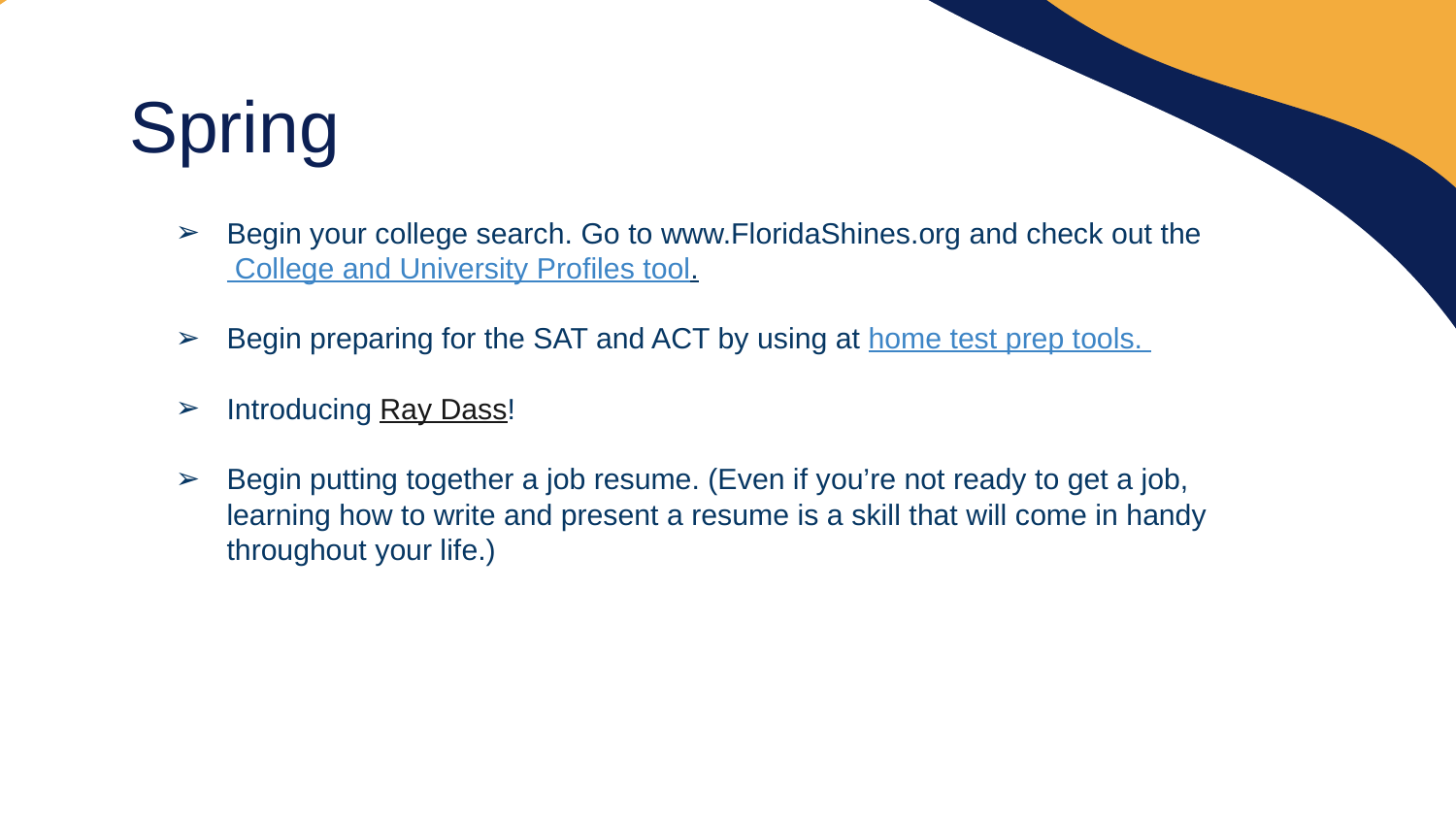

Spring
Begin your college search. Go to www.FloridaShines.org and check out the College and University Profiles tool.

Begin preparing for the SAT and ACT by using at home test prep tools.

Introducing Ray Dass!

Begin putting together a job resume. (Even if you’re not ready to get a job, learning how to write and present a resume is a skill that will come in handy throughout your life.)